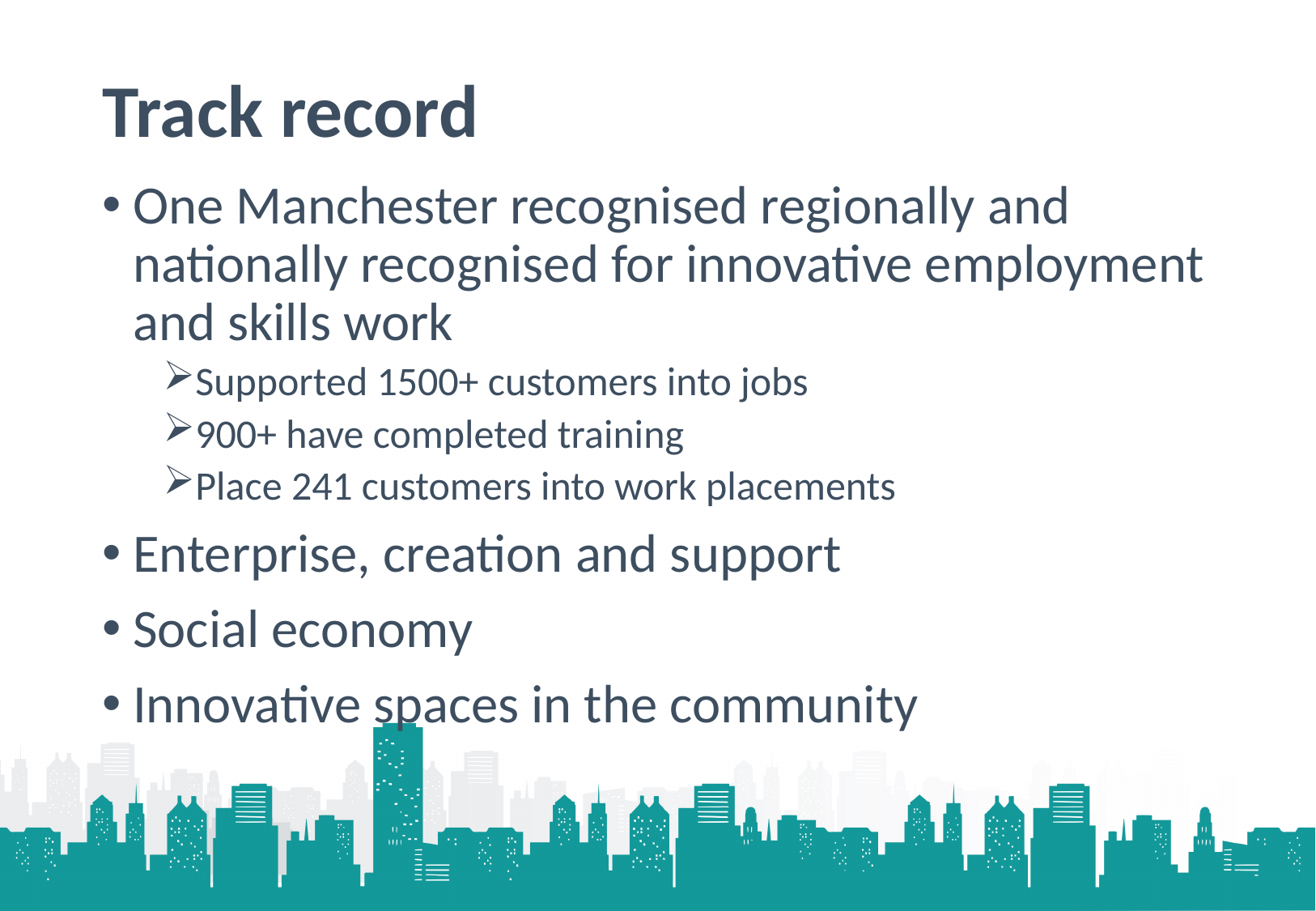

# Track record
One Manchester recognised regionally and nationally recognised for innovative employment and skills work
Supported 1500+ customers into jobs
900+ have completed training
Place 241 customers into work placements
Enterprise, creation and support
Social economy
Innovative spaces in the community